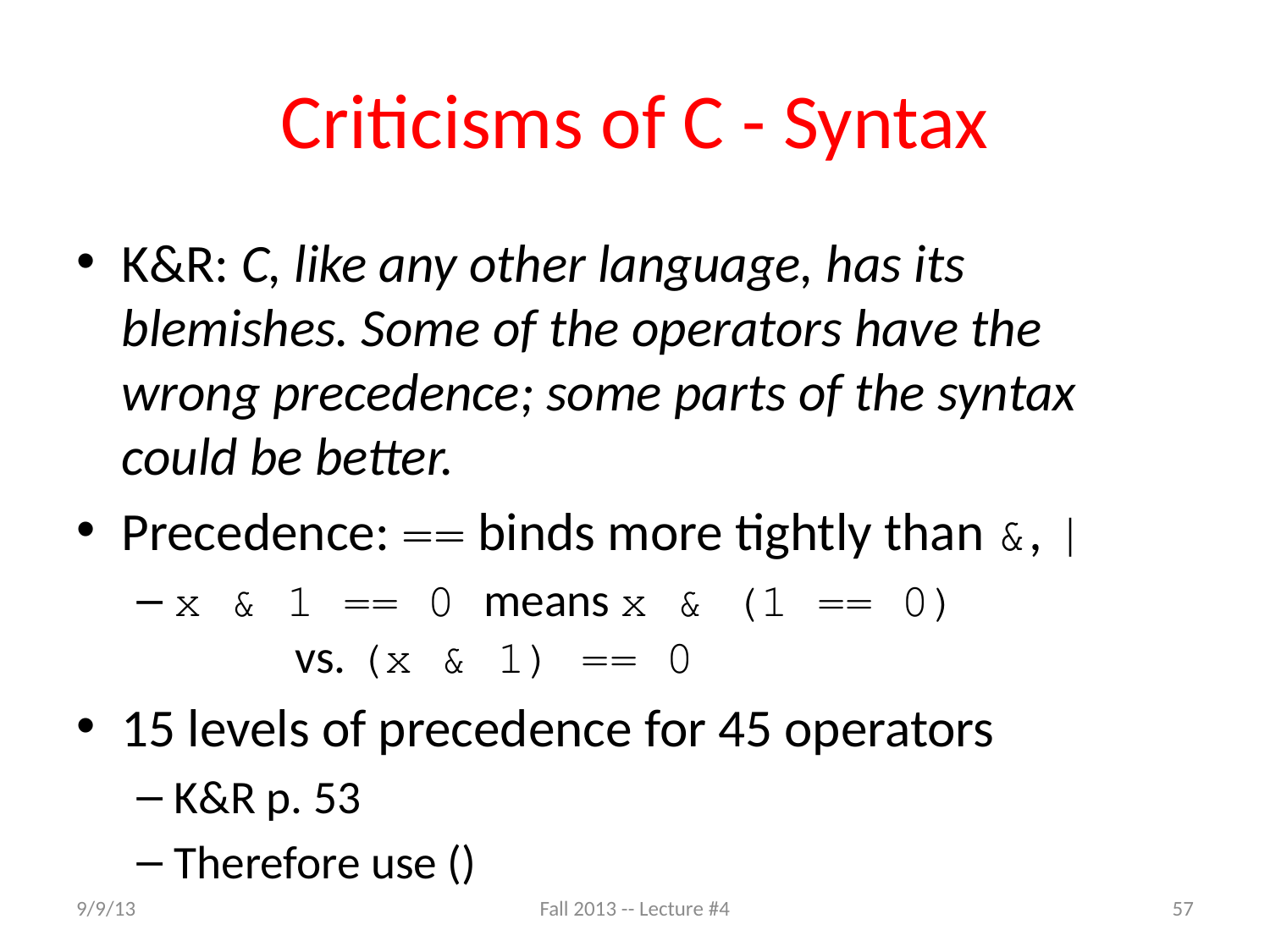

# Criticisms of C - Syntax
K&R: C, like any other language, has its blemishes. Some of the operators have the wrong precedence; some parts of the syntax could be better.
Precedence: == binds more tightly than &, |
x & 1 == 0 means x & (1 == 0)
							vs. (x & 1) == 0
15 levels of precedence for 45 operators
K&R p. 53
Therefore use ()

9/9/13
Fall 2013 -- Lecture #4
57